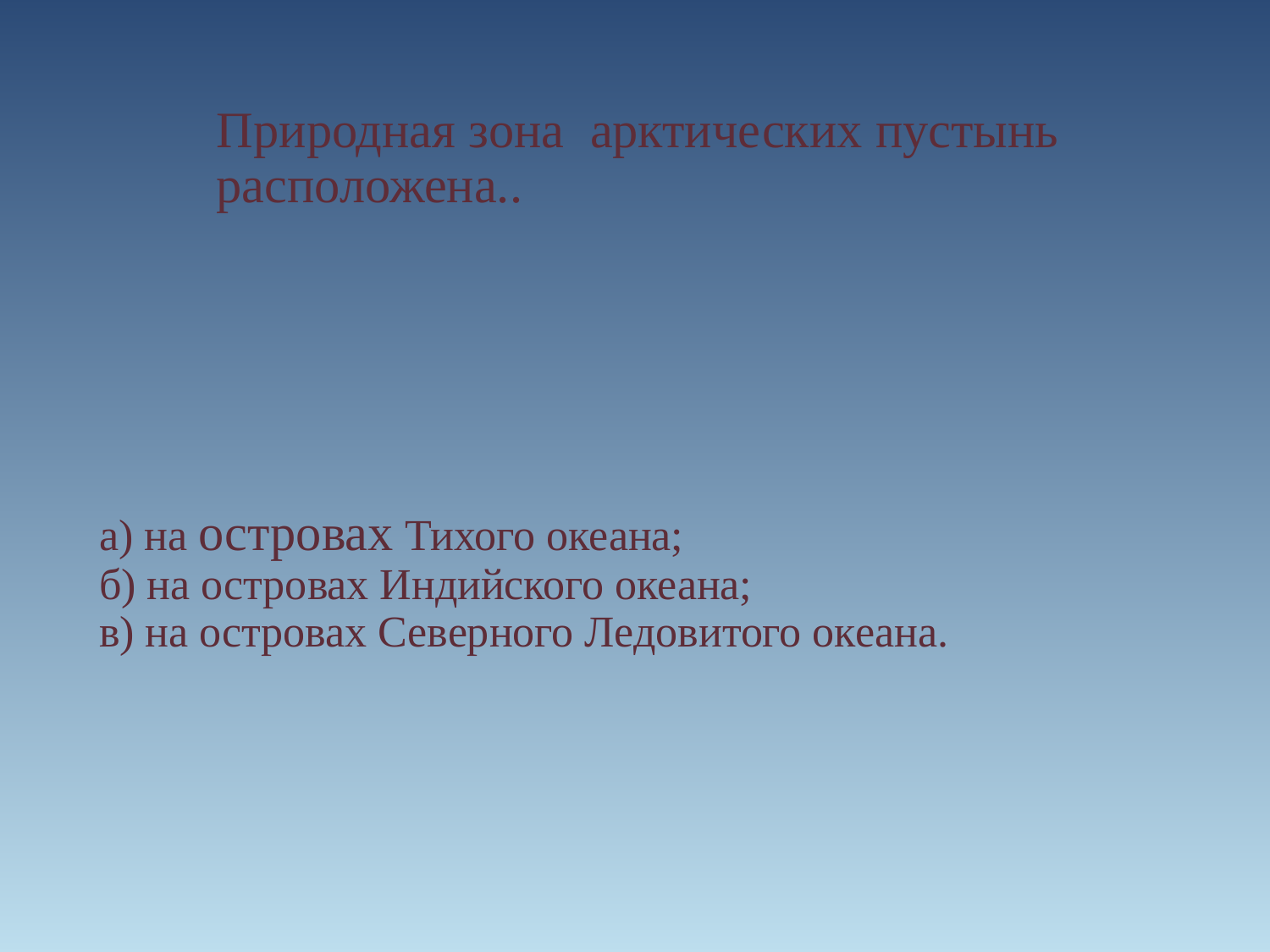

Природная зона  арктических пустынь                расположена..
а) на островах Тихого океана;
б) на островах Индийского океана;
в) на островах Северного Ледовитого океана.